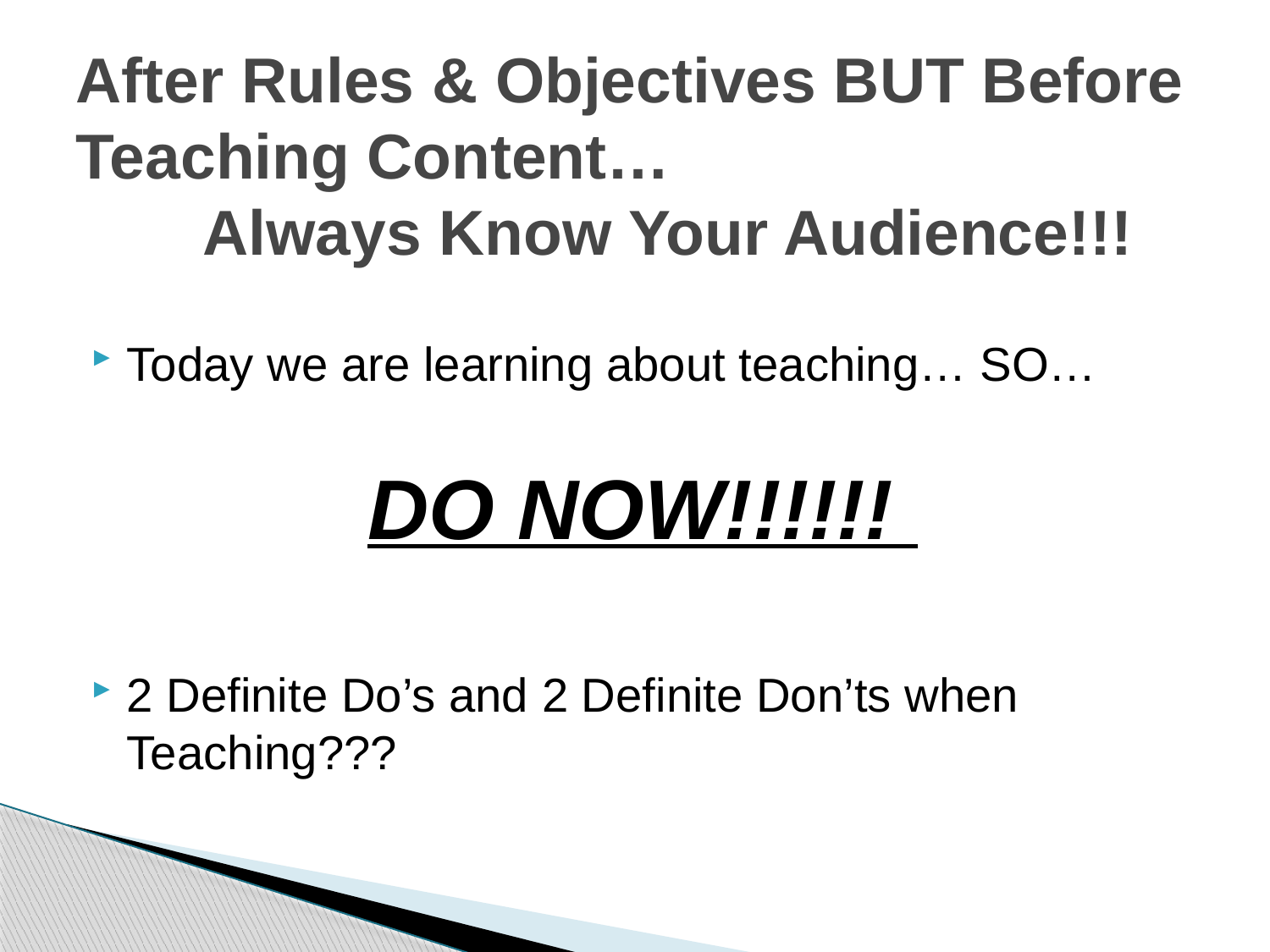

# After Rules & Objectives BUT Before Teaching Content… Always Know Your Audience!!!

Today we are learning about teaching… SO…
DO NOW!!!!!!
2 Definite Do’s and 2 Definite Don’ts when Teaching???